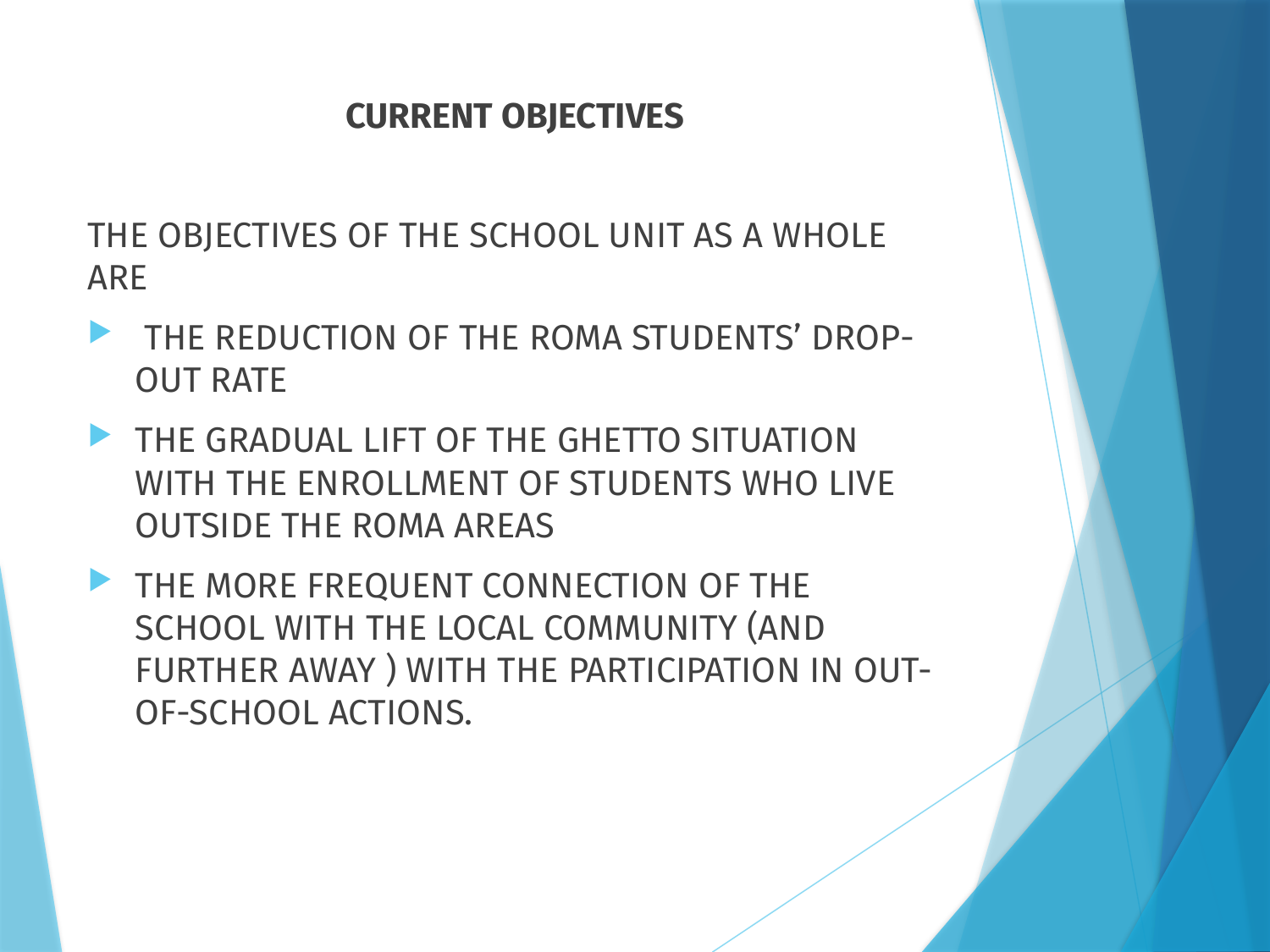

CURRENT OBJECTIVES

THE OBJECTIVES OF THE SCHOOL UNIT AS A WHOLE ARE
 THE REDUCTION OF THE ROMA STUDENTS’ DROP-OUT RATE
THE GRADUAL LIFT OF THE GHETTO SITUATION WITH THE ENROLLMENT OF STUDENTS WHO LIVE OUTSIDE THE ROMA AREAS
THE MORE FREQUENT CONNECTION OF THE SCHOOL WITH THE LOCAL COMMUNITY (AND FURTHER AWAY ) WITH THE PARTICIPATION IN OUT-OF-SCHOOL ACTIONS.